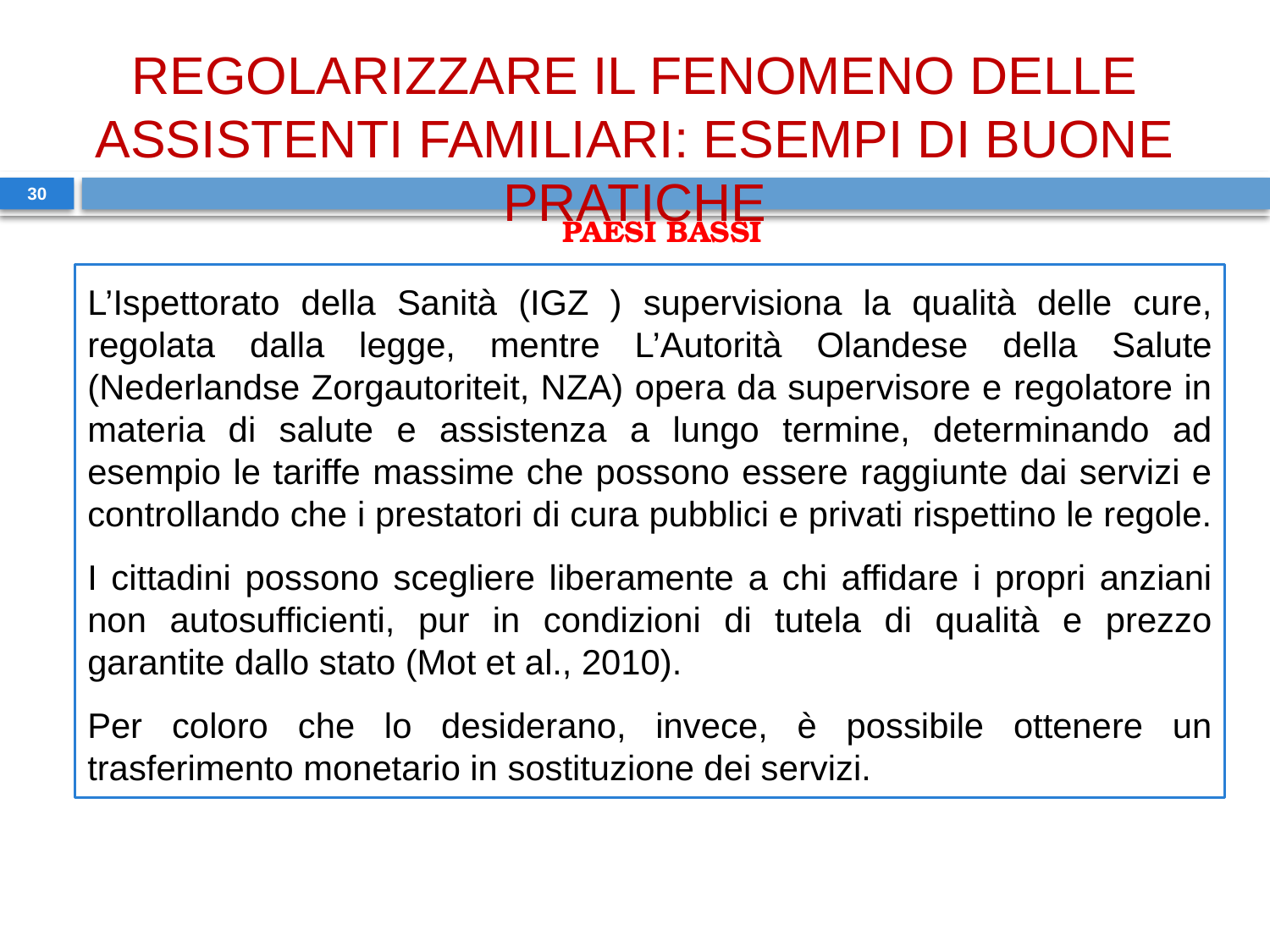

REGOLARIZZARE IL FENOMENO DELLE ASSISTENTI FAMILIARI: ESEMPI DI BUONE PRATICHE
30
PAESI BASSI
L’Ispettorato della Sanità (IGZ ) supervisiona la qualità delle cure, regolata dalla legge, mentre L’Autorità Olandese della Salute (Nederlandse Zorgautoriteit, NZA) opera da supervisore e regolatore in materia di salute e assistenza a lungo termine, determinando ad esempio le tariffe massime che possono essere raggiunte dai servizi e controllando che i prestatori di cura pubblici e privati rispettino le regole.
I cittadini possono scegliere liberamente a chi affidare i propri anziani non autosufficienti, pur in condizioni di tutela di qualità e prezzo garantite dallo stato (Mot et al., 2010).
Per coloro che lo desiderano, invece, è possibile ottenere un trasferimento monetario in sostituzione dei servizi.